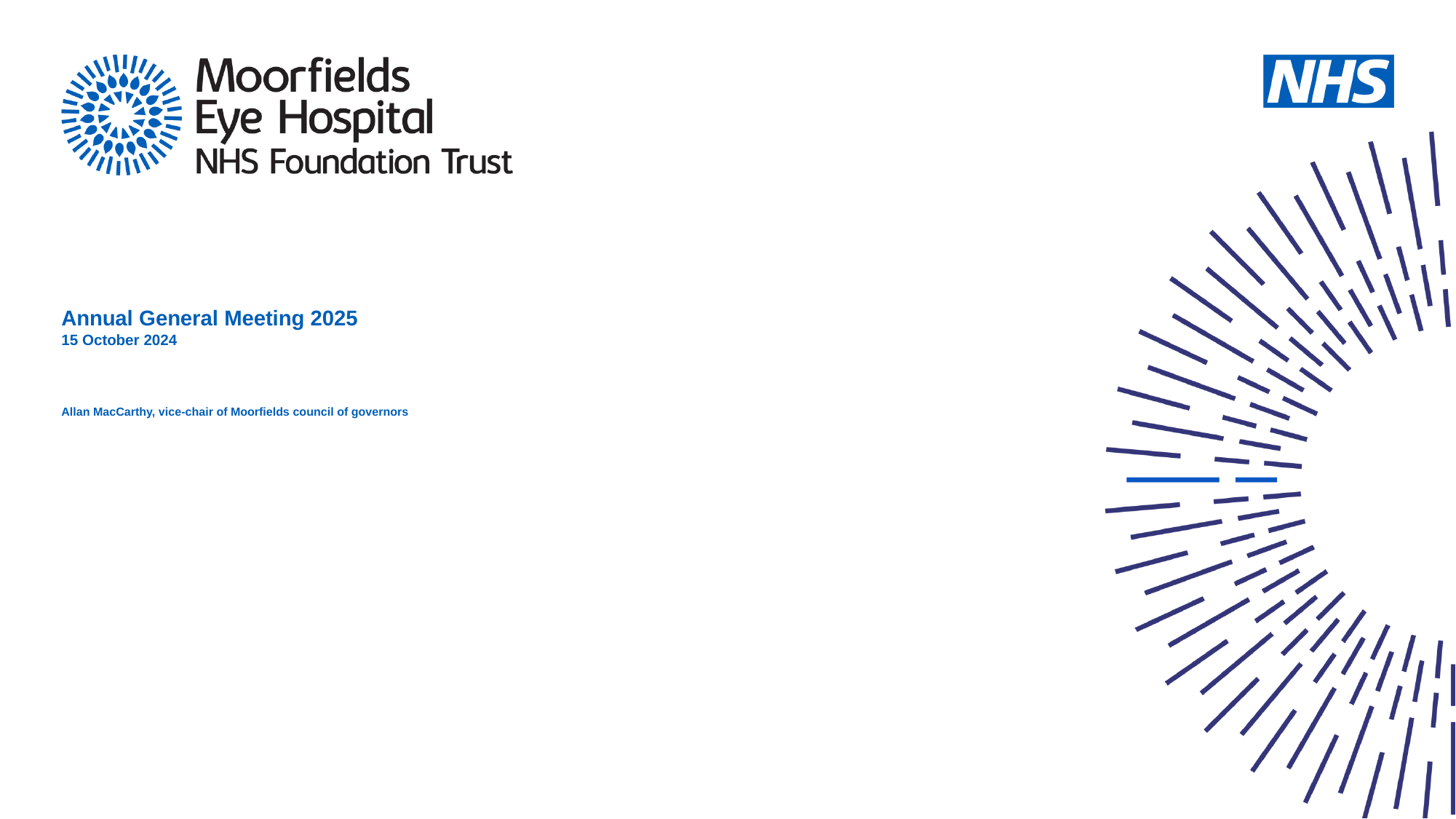

# Annual General Meeting 2025 15 October 2024 Allan MacCarthy, vice-chair of Moorfields council of governors